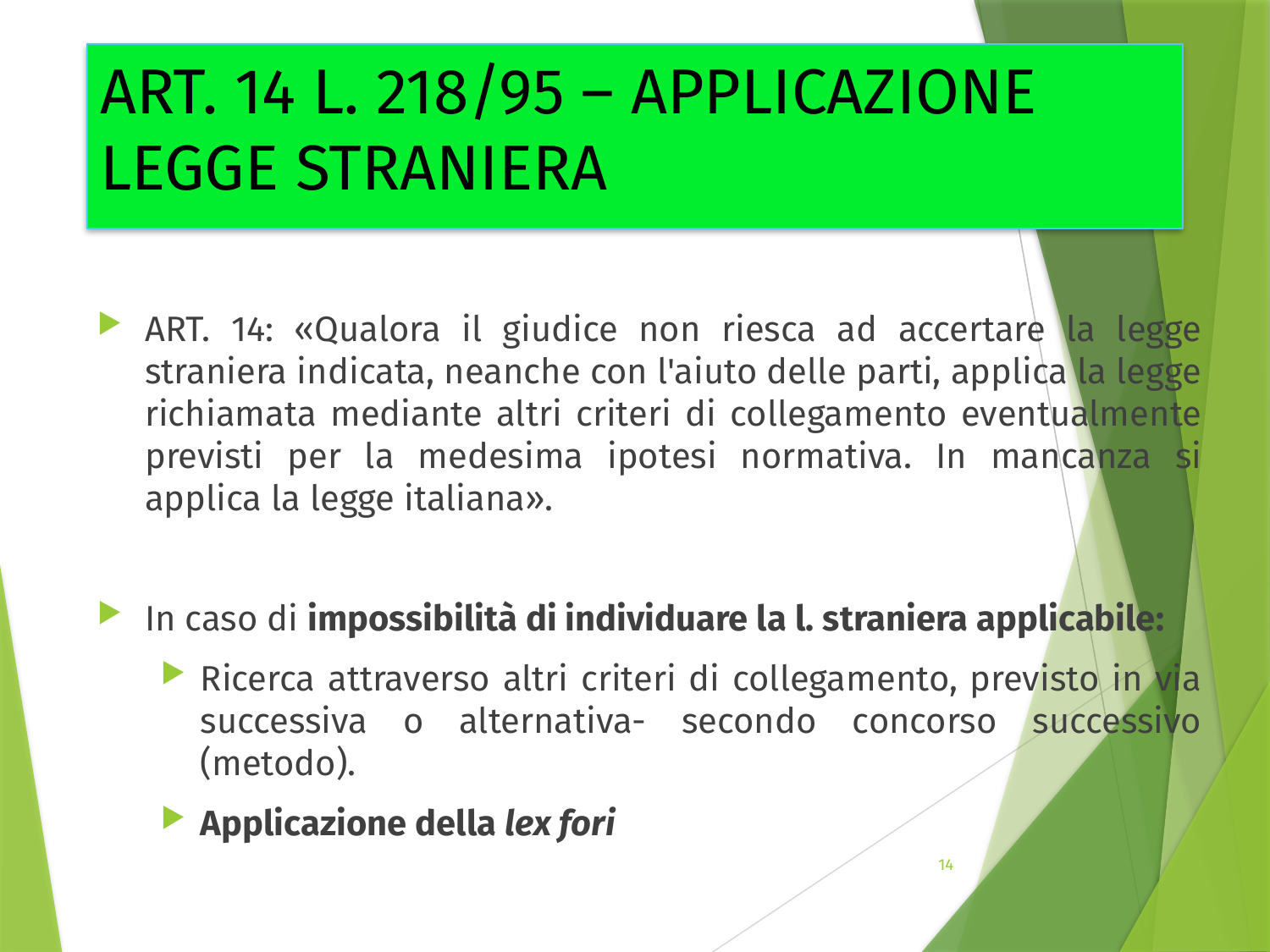

# ART. 14 L. 218/95 – APPLICAZIONE LEGGE STRANIERA
ART. 14: «Qualora il giudice non riesca ad accertare la legge straniera indicata, neanche con l'aiuto delle parti, applica la legge richiamata mediante altri criteri di collegamento eventualmente previsti per la medesima ipotesi normativa. In mancanza si applica la legge italiana».

In caso di impossibilità di individuare la l. straniera applicabile:
Ricerca attraverso altri criteri di collegamento, previsto in via successiva o alternativa- secondo concorso successivo (metodo).
Applicazione della lex fori
14